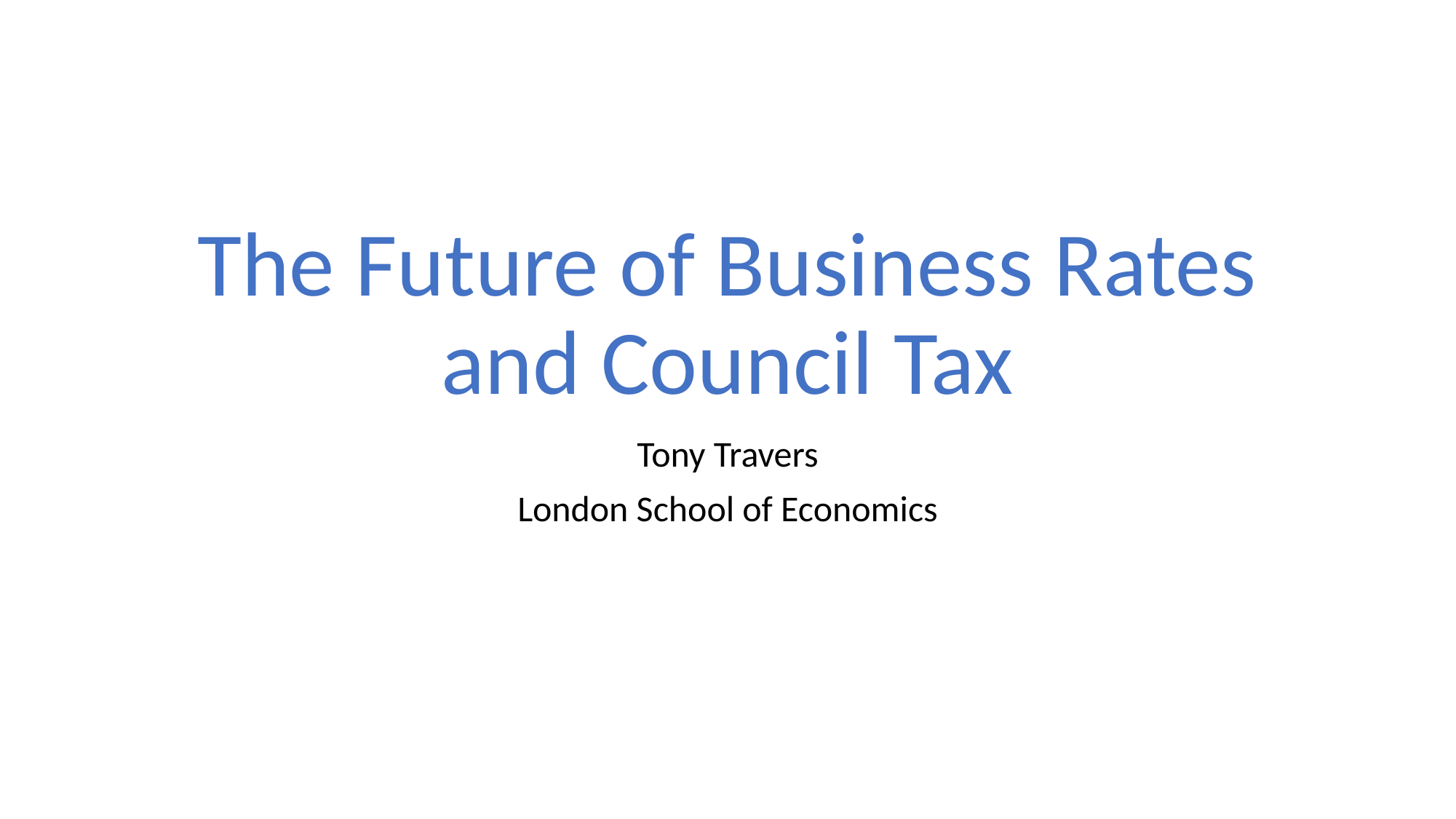

# The Future of Business Rates and Council Tax
Tony Travers
London School of Economics